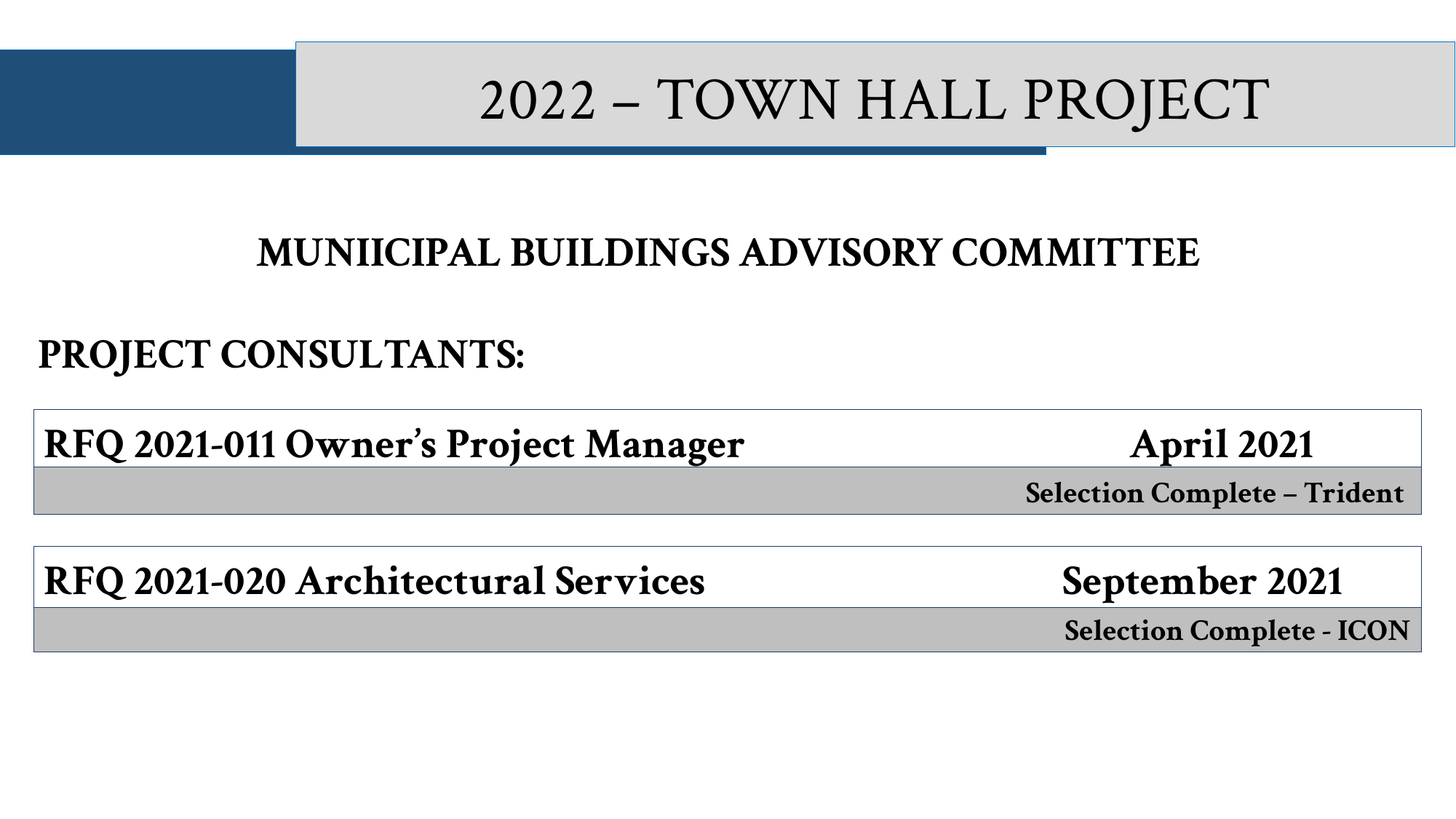

2022 – TOWN HALL PROJECT

  MUNIICIPAL BUILDINGS ADVISORY COMMITTEE

 PROJECT CONSULTANTS:
RFQ 2021-011 Owner’s Project Manager                                            April 2021
Selection Complete – Trident
RFQ 2021-020 Architectural Services                                         September 2021
Selection Complete - ICON